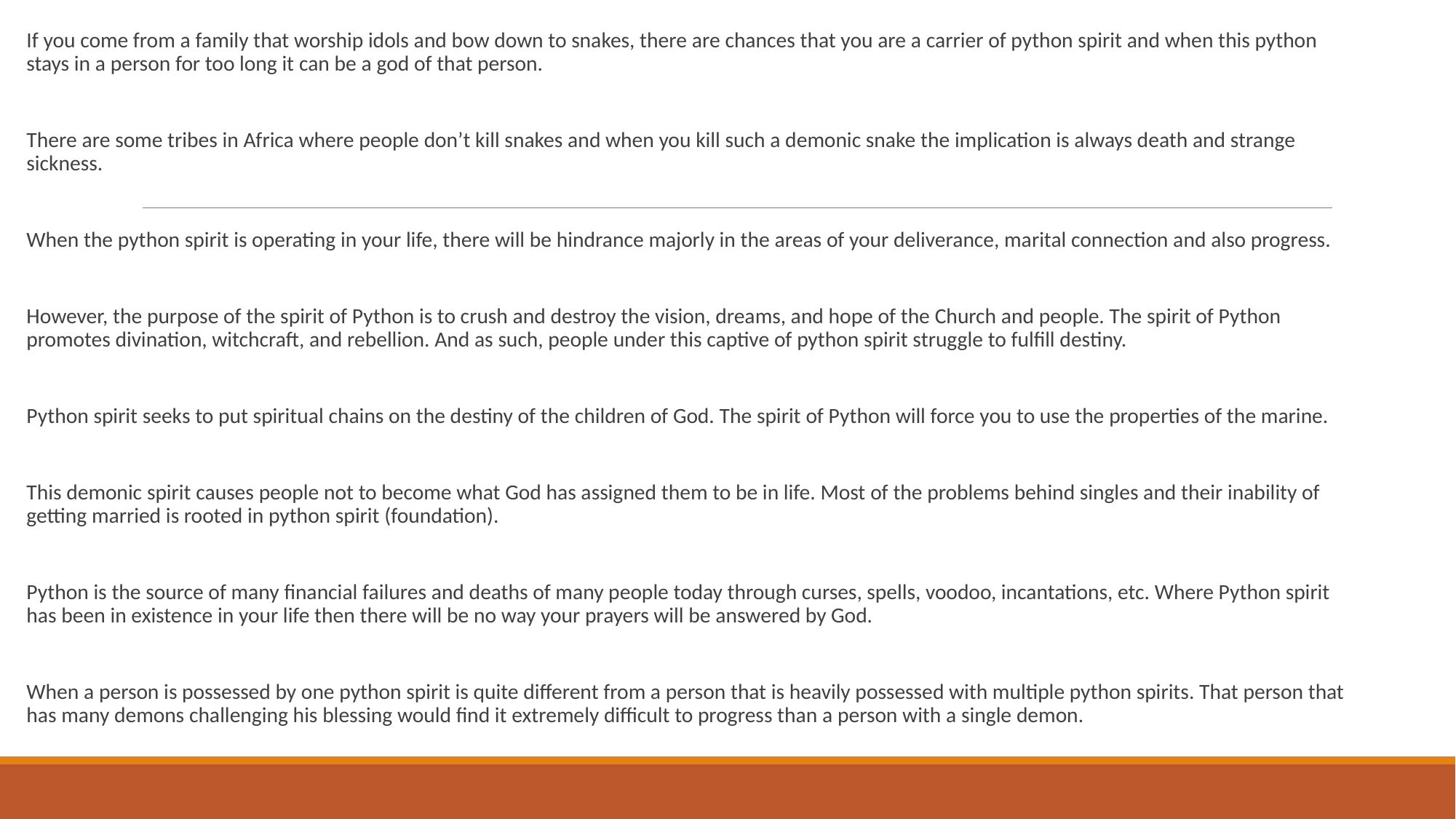

If you come from a family that worship idols and bow down to snakes, there are chances that you are a carrier of python spirit and when this python stays in a person for too long it can be a god of that person.

There are some tribes in Africa where people don’t kill snakes and when you kill such a demonic snake the implication is always death and strange sickness.

When the python spirit is operating in your life, there will be hindrance majorly in the areas of your deliverance, marital connection and also progress.

However, the purpose of the spirit of Python is to crush and destroy the vision, dreams, and hope of the Church and people. The spirit of Python promotes divination, witchcraft, and rebellion. And as such, people under this captive of python spirit struggle to fulfill destiny.

Python spirit seeks to put spiritual chains on the destiny of the children of God. The spirit of Python will force you to use the properties of the marine.

This demonic spirit causes people not to become what God has assigned them to be in life. Most of the problems behind singles and their inability of getting married is rooted in python spirit (foundation).

Python is the source of many financial failures and deaths of many people today through curses, spells, voodoo, incantations, etc. Where Python spirit has been in existence in your life then there will be no way your prayers will be answered by God.

When a person is possessed by one python spirit is quite different from a person that is heavily possessed with multiple python spirits. That person that has many demons challenging his blessing would find it extremely difficult to progress than a person with a single demon.